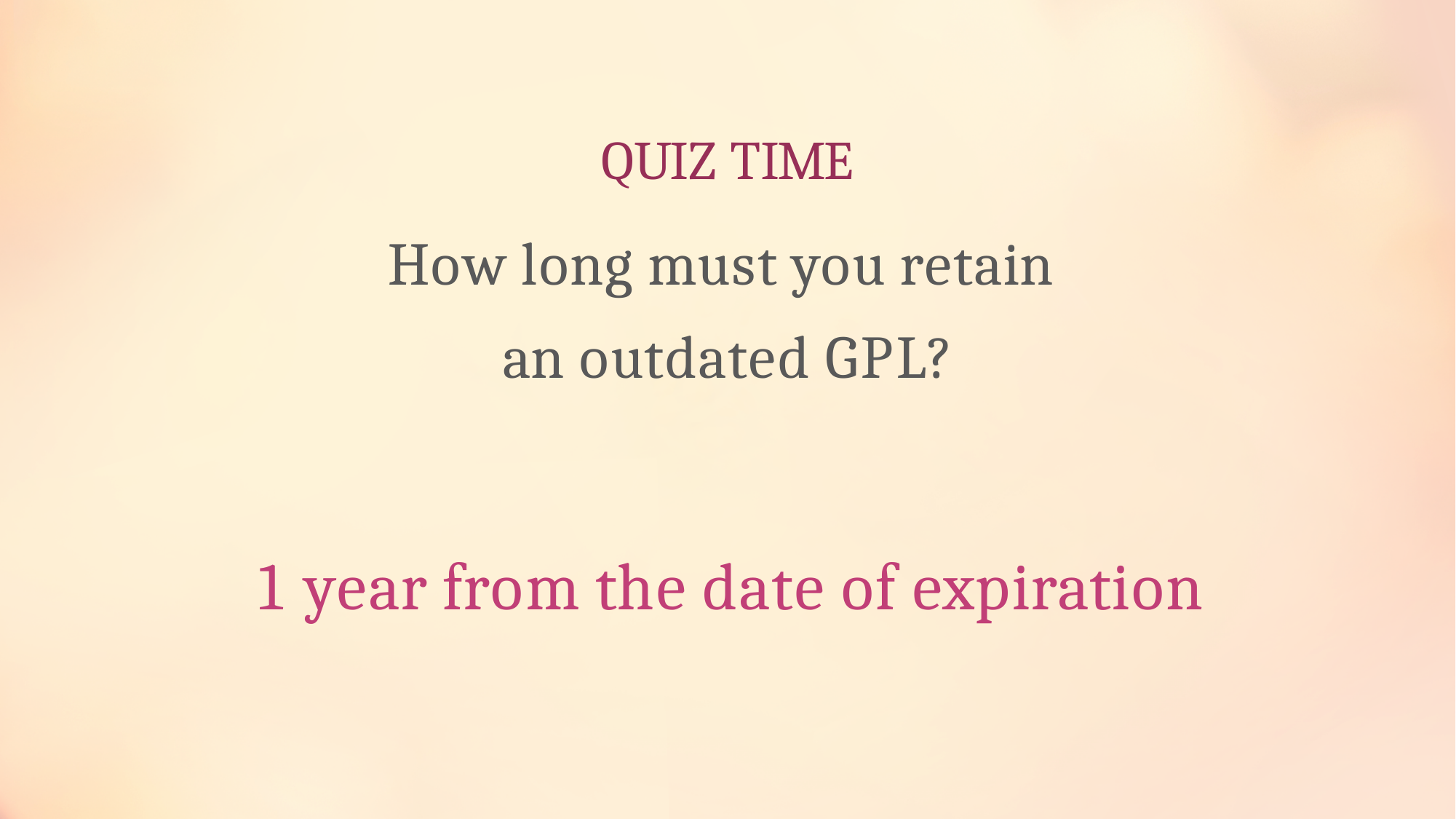

# QUIZ TIME
How long must you retain
an outdated GPL?

1 year from the date of expiration